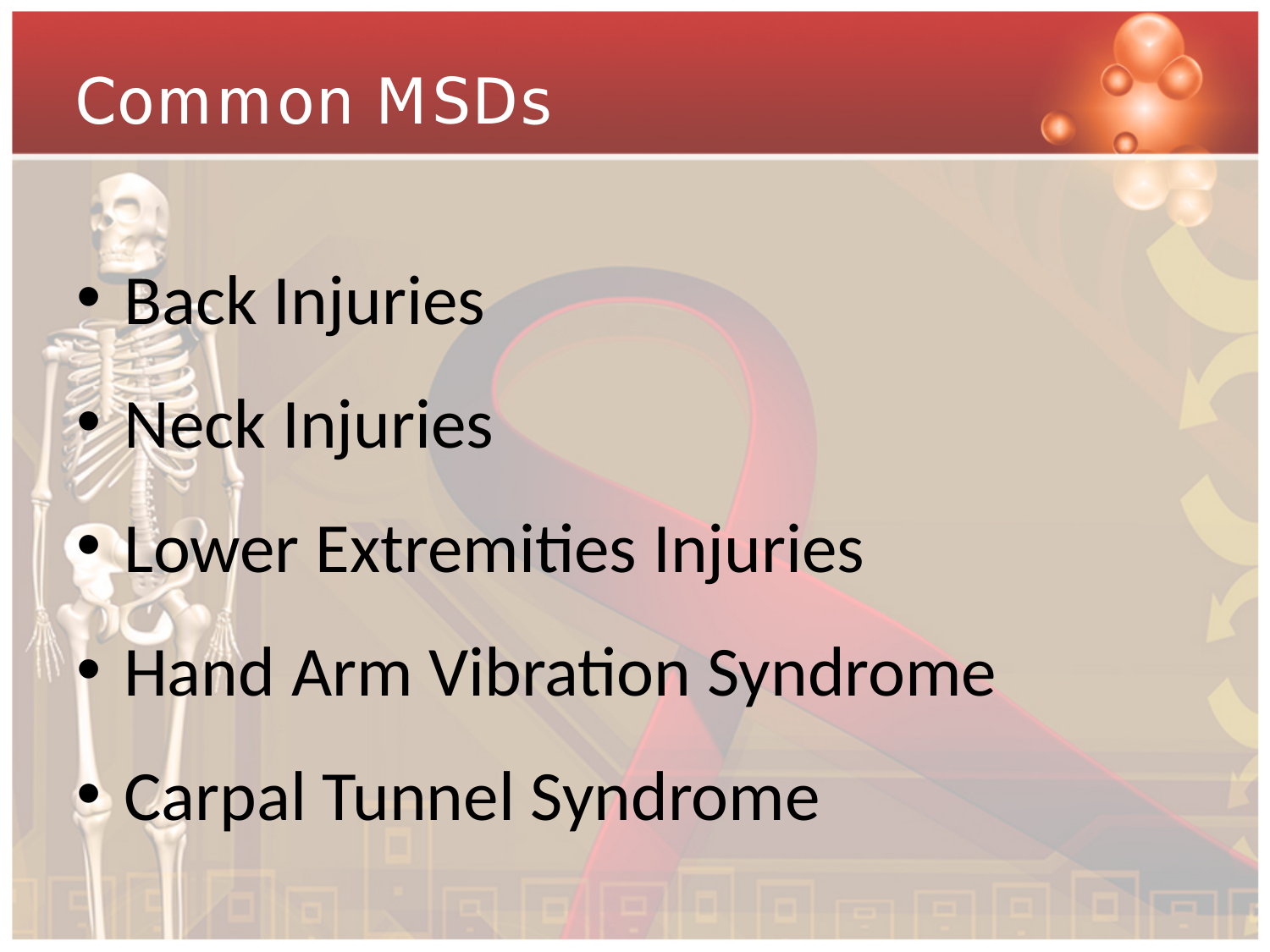

# Common MSDs
Back Injuries
Neck Injuries
Lower Extremities Injuries
Hand Arm Vibration Syndrome
Carpal Tunnel Syndrome